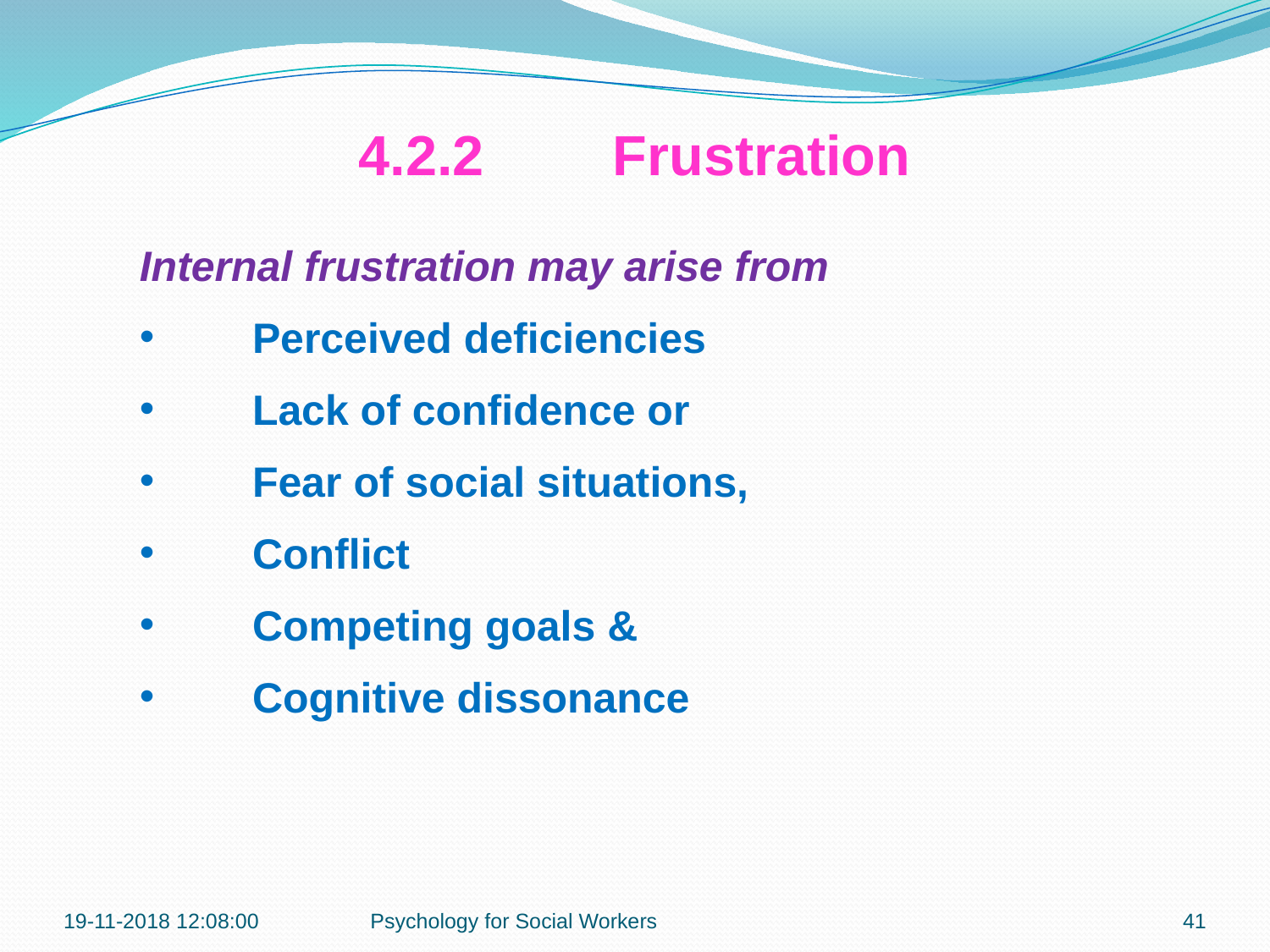

4.2.2 	Frustration
Internal frustration may arise from
Perceived deficiencies
Lack of confidence or
Fear of social situations,
Conflict
Competing goals &
Cognitive dissonance
19-11-2018 12:08:00
Psychology for Social Workers
41